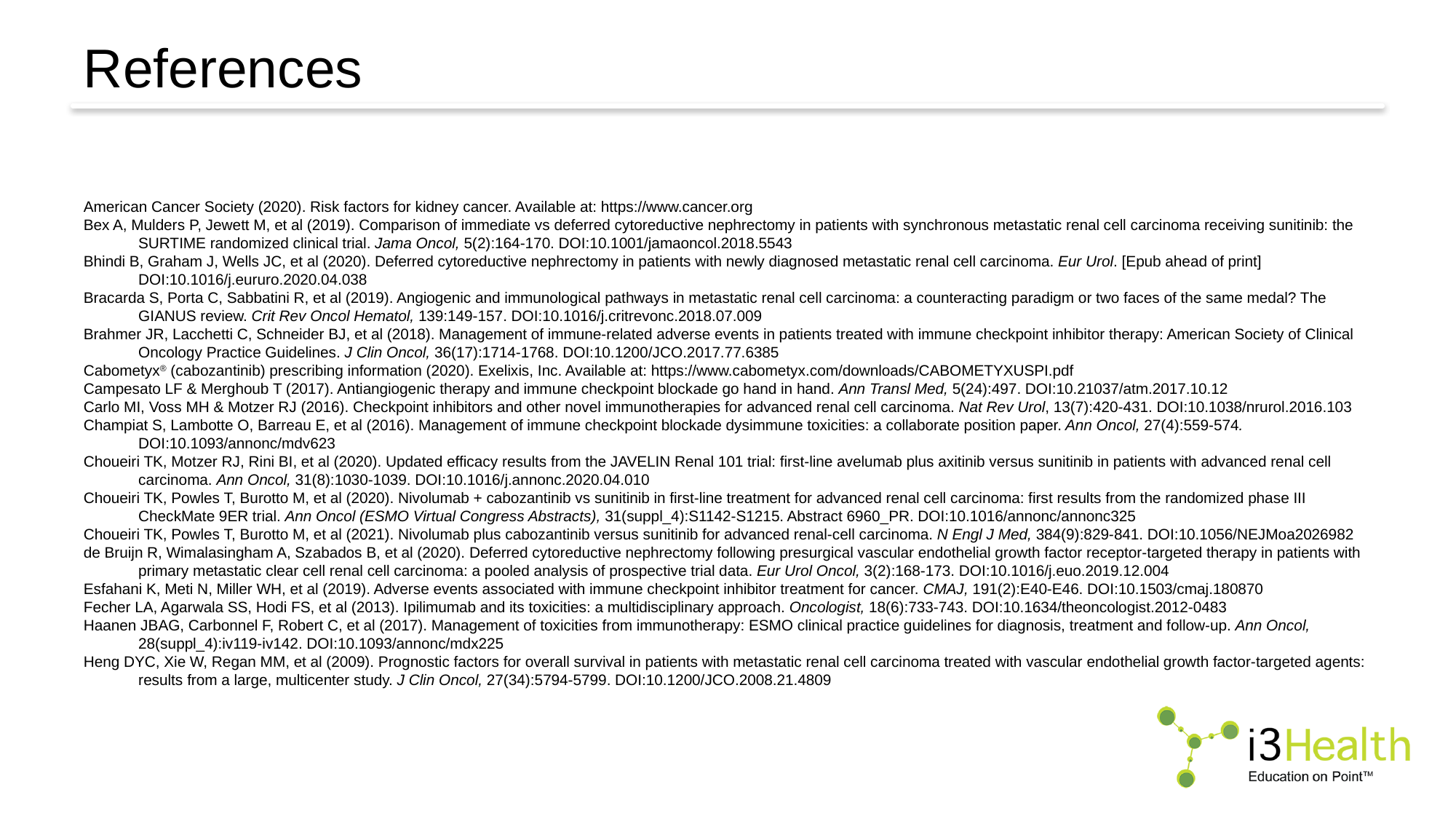

# References
American Cancer Society (2020). Risk factors for kidney cancer. Available at: https://www.cancer.org
Bex A, Mulders P, Jewett M, et al (2019). Comparison of immediate vs deferred cytoreductive nephrectomy in patients with synchronous metastatic renal cell carcinoma receiving sunitinib: the SURTIME randomized clinical trial. Jama Oncol, 5(2):164-170. DOI:10.1001/jamaoncol.2018.5543
Bhindi B, Graham J, Wells JC, et al (2020). Deferred cytoreductive nephrectomy in patients with newly diagnosed metastatic renal cell carcinoma. Eur Urol. [Epub ahead of print] DOI:10.1016/j.eururo.2020.04.038
Bracarda S, Porta C, Sabbatini R, et al (2019). Angiogenic and immunological pathways in metastatic renal cell carcinoma: a counteracting paradigm or two faces of the same medal? The GIANUS review. Crit Rev Oncol Hematol, 139:149-157. DOI:10.1016/j.critrevonc.2018.07.009
Brahmer JR, Lacchetti C, Schneider BJ, et al (2018). Management of immune-related adverse events in patients treated with immune checkpoint inhibitor therapy: American Society of Clinical Oncology Practice Guidelines. J Clin Oncol, 36(17):1714-1768. DOI:10.1200/JCO.2017.77.6385
Cabometyx® (cabozantinib) prescribing information (2020). Exelixis, Inc. Available at: https://www.cabometyx.com/downloads/CABOMETYXUSPI.pdf
Campesato LF & Merghoub T (2017). Antiangiogenic therapy and immune checkpoint blockade go hand in hand. Ann Transl Med, 5(24):497. DOI:10.21037/atm.2017.10.12
Carlo MI, Voss MH & Motzer RJ (2016). Checkpoint inhibitors and other novel immunotherapies for advanced renal cell carcinoma. Nat Rev Urol, 13(7):420-431. DOI:10.1038/nrurol.2016.103
Champiat S, Lambotte O, Barreau E, et al (2016). Management of immune checkpoint blockade dysimmune toxicities: a collaborate position paper. Ann Oncol, 27(4):559-574. DOI:10.1093/annonc/mdv623
Choueiri TK, Motzer RJ, Rini BI, et al (2020). Updated efficacy results from the JAVELIN Renal 101 trial: first-line avelumab plus axitinib versus sunitinib in patients with advanced renal cell carcinoma. Ann Oncol, 31(8):1030-1039. DOI:10.1016/j.annonc.2020.04.010
Choueiri TK, Powles T, Burotto M, et al (2020). Nivolumab + cabozantinib vs sunitinib in first-line treatment for advanced renal cell carcinoma: first results from the randomized phase III CheckMate 9ER trial. Ann Oncol (ESMO Virtual Congress Abstracts), 31(suppl_4):S1142-S1215. Abstract 6960_PR. DOI:10.1016/annonc/annonc325
Choueiri TK, Powles T, Burotto M, et al (2021). Nivolumab plus cabozantinib versus sunitinib for advanced renal-cell carcinoma. N Engl J Med, 384(9):829-841. DOI:10.1056/NEJMoa2026982
de Bruijn R, Wimalasingham A, Szabados B, et al (2020). Deferred cytoreductive nephrectomy following presurgical vascular endothelial growth factor receptor-targeted therapy in patients with primary metastatic clear cell renal cell carcinoma: a pooled analysis of prospective trial data. Eur Urol Oncol, 3(2):168-173. DOI:10.1016/j.euo.2019.12.004
Esfahani K, Meti N, Miller WH, et al (2019). Adverse events associated with immune checkpoint inhibitor treatment for cancer. CMAJ, 191(2):E40-E46. DOI:10.1503/cmaj.180870
Fecher LA, Agarwala SS, Hodi FS, et al (2013). Ipilimumab and its toxicities: a multidisciplinary approach. Oncologist, 18(6):733-743. DOI:10.1634/theoncologist.2012-0483
Haanen JBAG, Carbonnel F, Robert C, et al (2017). Management of toxicities from immunotherapy: ESMO clinical practice guidelines for diagnosis, treatment and follow-up. Ann Oncol, 28(suppl_4):iv119-iv142. DOI:10.1093/annonc/mdx225
Heng DYC, Xie W, Regan MM, et al (2009). Prognostic factors for overall survival in patients with metastatic renal cell carcinoma treated with vascular endothelial growth factor-targeted agents: results from a large, multicenter study. J Clin Oncol, 27(34):5794-5799. DOI:10.1200/JCO.2008.21.4809